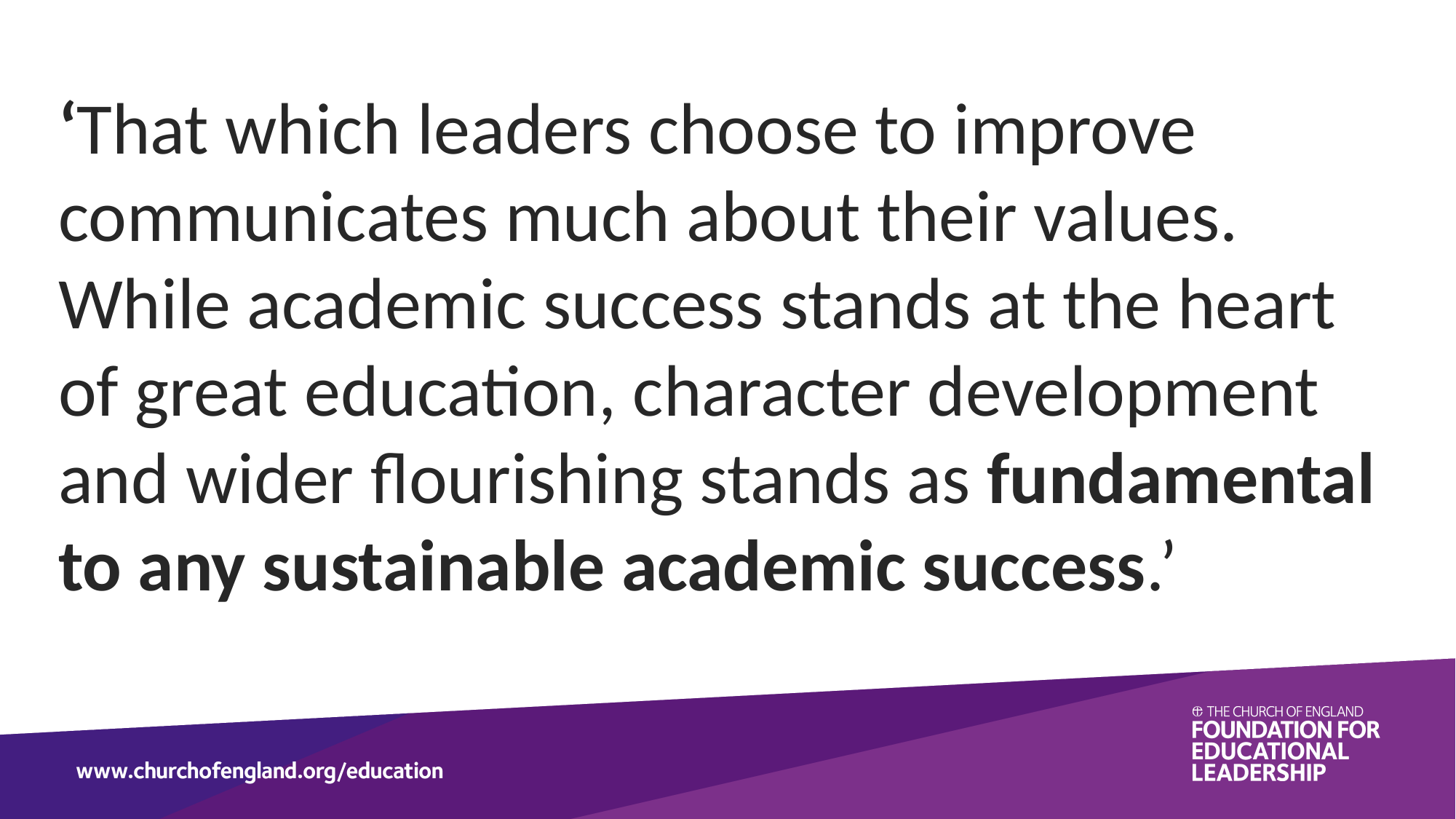

‘That which leaders choose to improve communicates much about their values. While academic success stands at the heart of great education, character development and wider flourishing stands as fundamental to any sustainable academic success.’